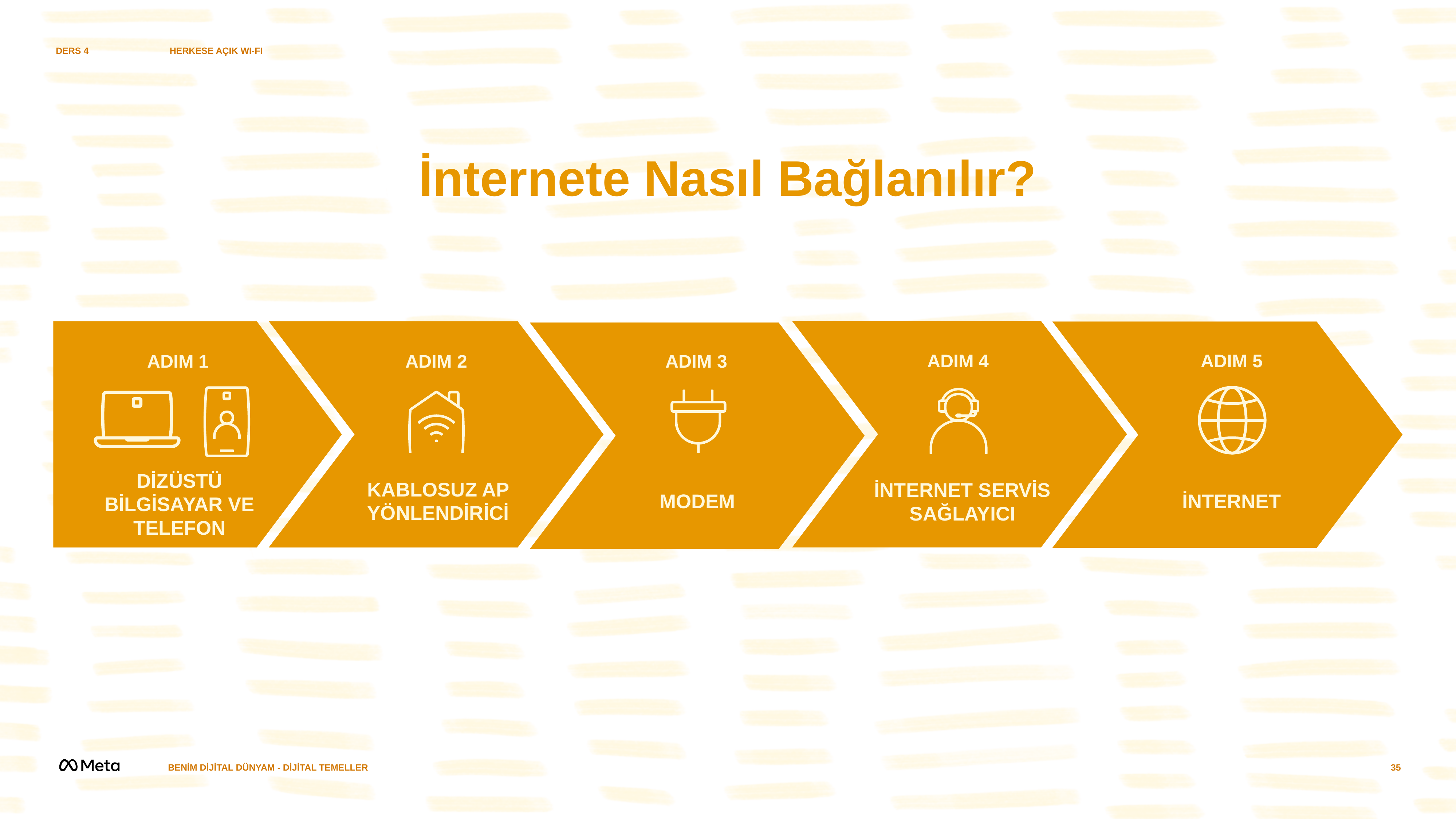

DERS 4
HERKESE AÇIK WI-FI
İnternete Nasıl Bağlanılır?

ADIM 4
ADIM 5
ADIM 1
ADIM 2
ADIM 3

DİZÜSTÜ BİLGİSAYAR VE TELEFON
KABLOSUZ AP YÖNLENDİRİCİ
İNTERNET SERVİS SAĞLAYICI
MODEM
İNTERNET